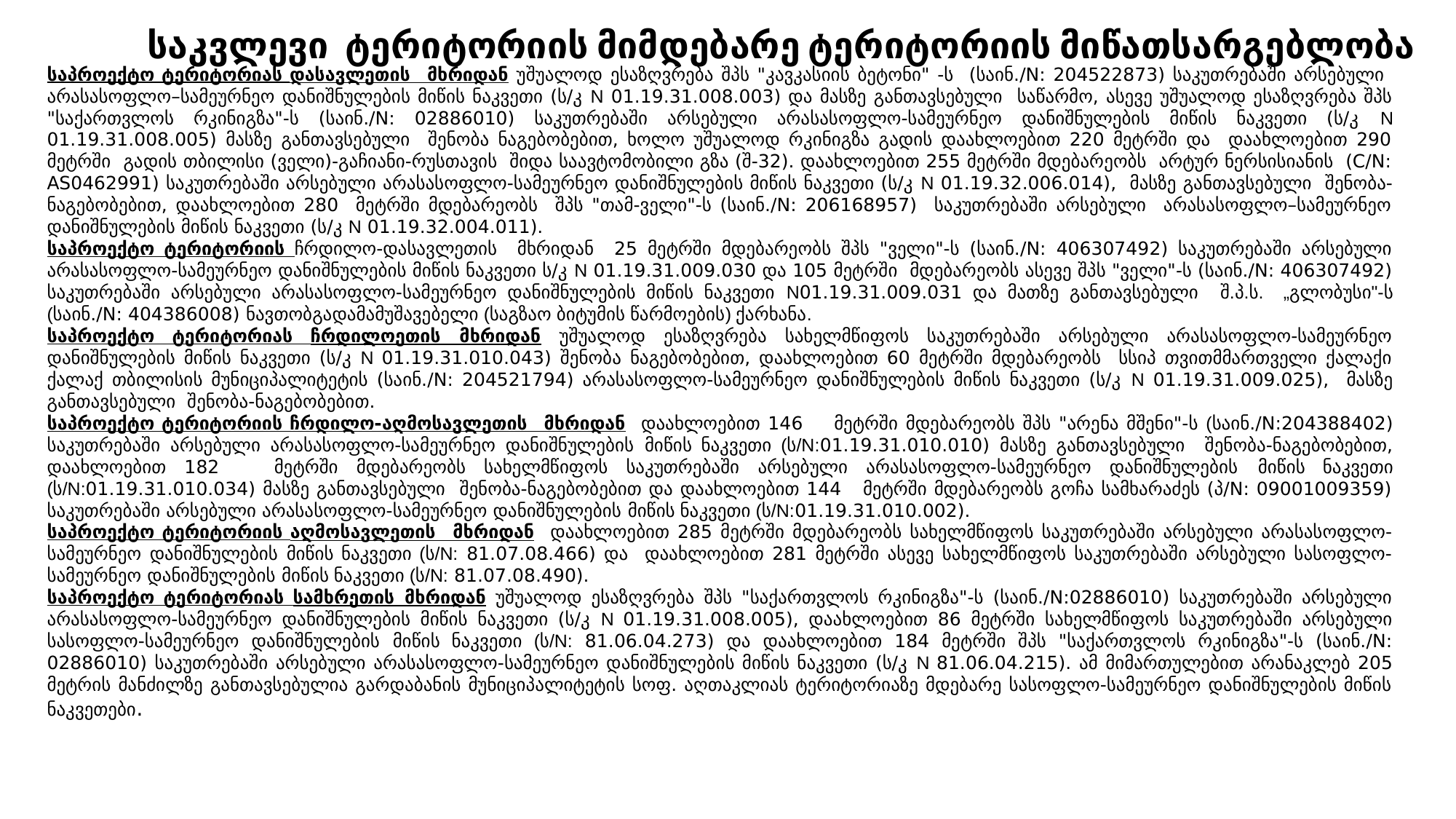

საკვლევი  ტერიტორიის მიმდებარე ტერიტორიის მიწათსარგებლობა
საპროექტო ტერიტორიას დასავლეთის  მხრიდან უშუალოდ ესაზღვრება შპს "კავკასიის ბეტონი" -ს  (საინ./N: 204522873) საკუთრებაში არსებული  არასასოფლო–სამეურნეო დანიშნულების მიწის ნაკვეთი (ს/კ N 01.19.31.008.003) და მასზე განთავსებული  საწარმო, ასევე უშუალოდ ესაზღვრება შპს "საქართვლოს რკინიგზა"-ს (საინ./N: 02886010) საკუთრებაში არსებული არასასოფლო-სამეურნეო დანიშნულების მიწის ნაკვეთი (ს/კ N 01.19.31.008.005) მასზე განთავსებული  შენობა ნაგებობებით, ხოლო უშუალოდ რკინიგზა გადის დაახლოებით 220 მეტრში და  დაახლოებით 290 მეტრში  გადის თბილისი (ველი)-გაჩიანი-რუსთავის  შიდა საავტომობილი გზა (შ-32). დაახლოებით 255 მეტრში მდებარეობს  არტურ ნერსისიანის  (C/N: AS0462991) საკუთრებაში არსებული არასასოფლო-სამეურნეო დანიშნულების მიწის ნაკვეთი (ს/კ N 01.19.32.006.014),  მასზე განთავსებული  შენობა-ნაგებობებით, დაახლოებით 280  მეტრში მდებარეობს  შპს "თამ-ველი"-ს (საინ./N: 206168957)  საკუთრებაში არსებული  არასასოფლო–სამეურნეო დანიშნულების მიწის ნაკვეთი (ს/კ N 01.19.32.004.011).
საპროექტო ტერიტორიის ჩრდილო-დასავლეთის  მხრიდან  25 მეტრში მდებარეობს შპს "ველი"-ს (საინ./N: 406307492) საკუთრებაში არსებული არასასოფლო-სამეურნეო დანიშნულების მიწის ნაკვეთი ს/კ N 01.19.31.009.030 და 105 მეტრში  მდებარეობს ასევე შპს "ველი"-ს (საინ./N: 406307492) საკუთრებაში არსებული არასასოფლო-სამეურნეო დანიშნულების მიწის ნაკვეთი N01.19.31.009.031 და მათზე განთავსებული  შ.პ.ს.  „გლობუსი"-ს (საინ./N: 404386008) ნავთობგადამამუშავებელი (საგზაო ბიტუმის წარმოების) ქარხანა.
საპროექტო ტერიტორიას ჩრდილოეთის მხრიდან უშუალოდ ესაზღვრება სახელმწიფოს საკუთრებაში არსებული არასასოფლო-სამეურნეო დანიშნულების მიწის ნაკვეთი (ს/კ N 01.19.31.010.043) შენობა ნაგებობებით, დაახლოებით 60 მეტრში მდებარეობს  სსიპ თვითმმართველი ქალაქი ქალაქ თბილისის მუნიციპალიტეტის (საინ./N: 204521794) არასასოფლო-სამეურნეო დანიშნულების მიწის ნაკვეთი (ს/კ N 01.19.31.009.025),  მასზე განთავსებული  შენობა-ნაგებობებით.
საპროექტო ტერიტორიის ჩრდილო-აღმოსავლეთის  მხრიდან  დაახლოებით 146    მეტრში მდებარეობს შპს "არენა მშენი"-ს (საინ./N:204388402) საკუთრებაში არსებული არასასოფლო-სამეურნეო დანიშნულების მიწის ნაკვეთი (ს/N:01.19.31.010.010) მასზე განთავსებული  შენობა-ნაგებობებით, დაახლოებით 182   მეტრში მდებარეობს სახელმწიფოს საკუთრებაში არსებული არასასოფლო-სამეურნეო დანიშნულების მიწის ნაკვეთი (ს/N:01.19.31.010.034) მასზე განთავსებული  შენობა-ნაგებობებით და დაახლოებით 144   მეტრში მდებარეობს გოჩა სამხარაძეს (პ/N: 09001009359) საკუთრებაში არსებული არასასოფლო-სამეურნეო დანიშნულების მიწის ნაკვეთი (ს/N:01.19.31.010.002).
საპროექტო ტერიტორიის აღმოსავლეთის  მხრიდან  დაახლოებით 285 მეტრში მდებარეობს სახელმწიფოს საკუთრებაში არსებული არასასოფლო-სამეურნეო დანიშნულების მიწის ნაკვეთი (ს/N: 81.07.08.466) და  დაახლოებით 281 მეტრში ასევე სახელმწიფოს საკუთრებაში არსებული სასოფლო-სამეურნეო დანიშნულების მიწის ნაკვეთი (ს/N: 81.07.08.490).
საპროექტო ტერიტორიას სამხრეთის მხრიდან უშუალოდ ესაზღვრება შპს "საქართვლოს რკინიგზა"-ს (საინ./N:02886010) საკუთრებაში არსებული არასასოფლო-სამეურნეო დანიშნულების მიწის ნაკვეთი (ს/კ N 01.19.31.008.005), დაახლოებით 86 მეტრში სახელმწიფოს საკუთრებაში არსებული სასოფლო-სამეურნეო დანიშნულების მიწის ნაკვეთი (ს/N: 81.06.04.273) და დაახლოებით 184 მეტრში შპს "საქართვლოს რკინიგზა"-ს (საინ./N: 02886010) საკუთრებაში არსებული არასასოფლო-სამეურნეო დანიშნულების მიწის ნაკვეთი (ს/კ N 81.06.04.215). ამ მიმართულებით არანაკლებ 205 მეტრის მანძილზე განთავსებულია გარდაბანის მუნიციპალიტეტის სოფ. აღთაკლიას ტერიტორიაზე მდებარე სასოფლო-სამეურნეო დანიშნულების მიწის ნაკვეთები.